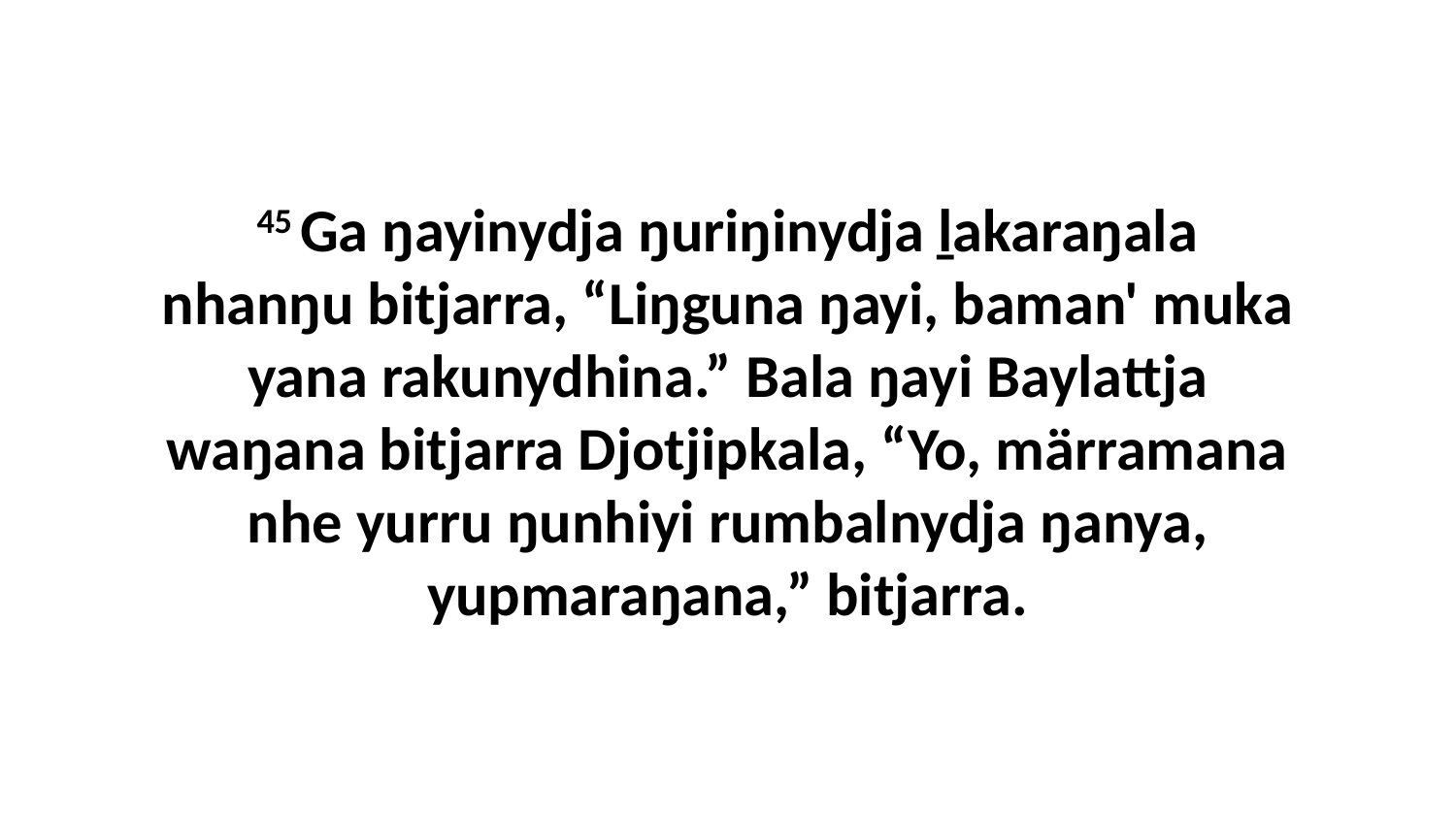

45 Ga ŋayinydja ŋuriŋinydja ḻakaraŋala nhanŋu bitjarra, “Liŋguna ŋayi, baman' muka yana rakunydhina.” Bala ŋayi Baylattja waŋana bitjarra Djotjipkala, “Yo, märramana nhe yurru ŋunhiyi rumbalnydja ŋanya, yupmaraŋana,” bitjarra.